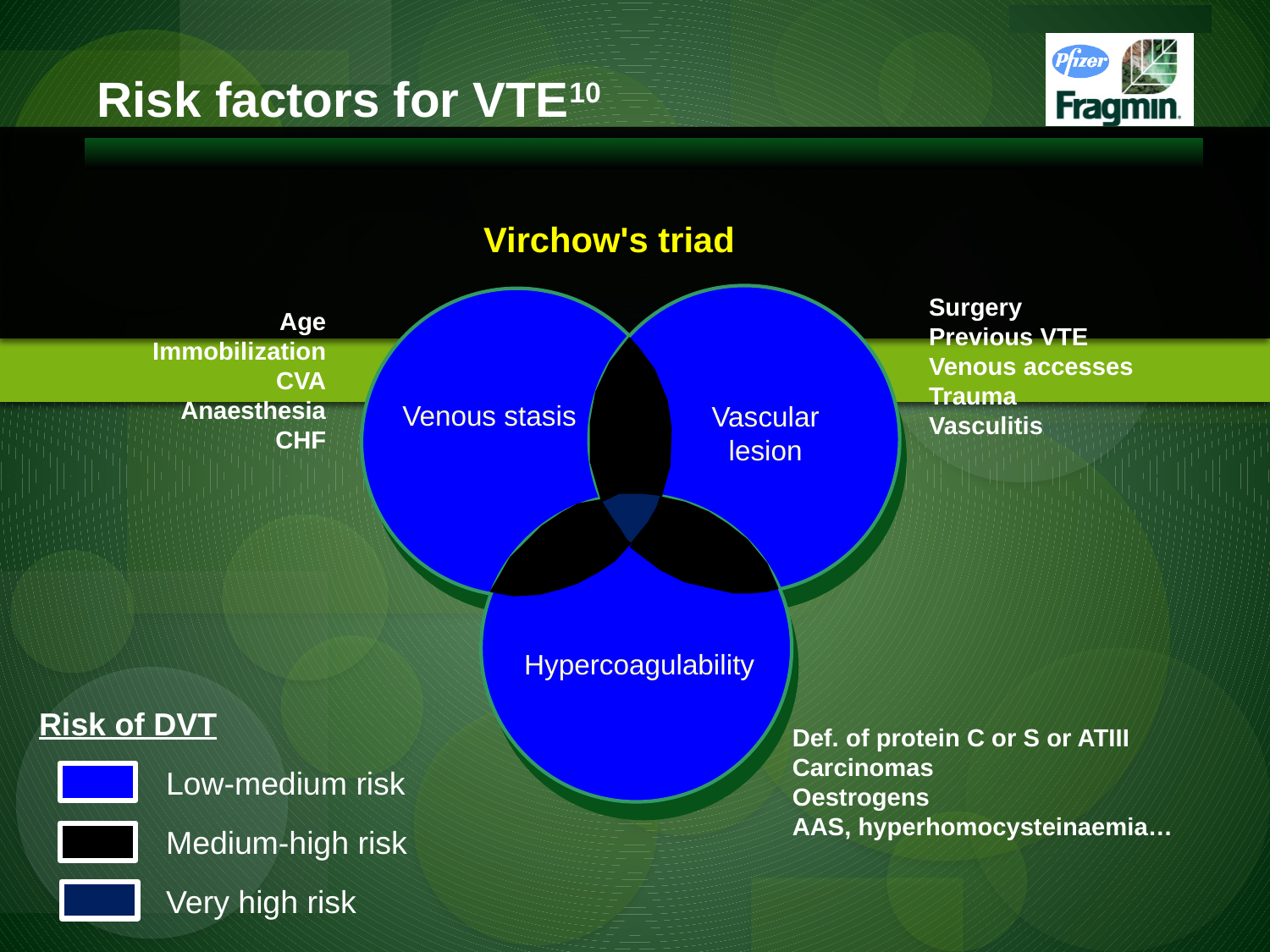

Risk factors for VTE10

Virchow's triad

Vascular lesion
Venous stasis

Hypercoagulability

Surgery
Previous VTE
Venous accesses
Trauma
Vasculitis
Age
Immobilization
CVA
Anaesthesia
CHF
Risk of DVT
	Low-medium risk
Medium-high risk
Very high risk
Def. of protein C or S or ATIII
Carcinomas
Oestrogens
AAS, hyperhomocysteinaemia…